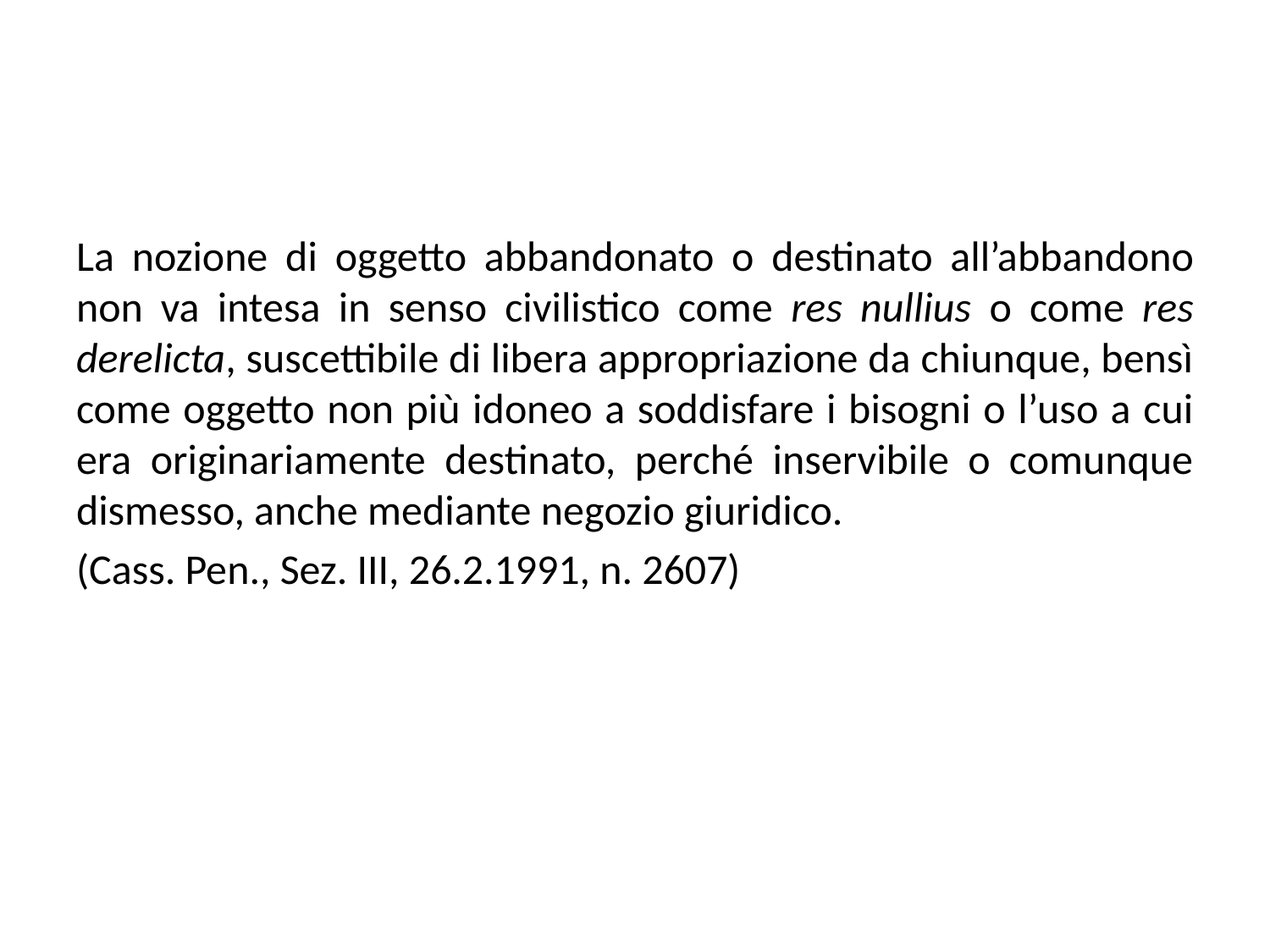

#
La nozione di oggetto abbandonato o destinato all’abbandono non va intesa in senso civilistico come res nullius o come res derelicta, suscettibile di libera appropriazione da chiunque, bensì come oggetto non più idoneo a soddisfare i bisogni o l’uso a cui era originariamente destinato, perché inservibile o comunque dismesso, anche mediante negozio giuridico.
(Cass. Pen., Sez. III, 26.2.1991, n. 2607)